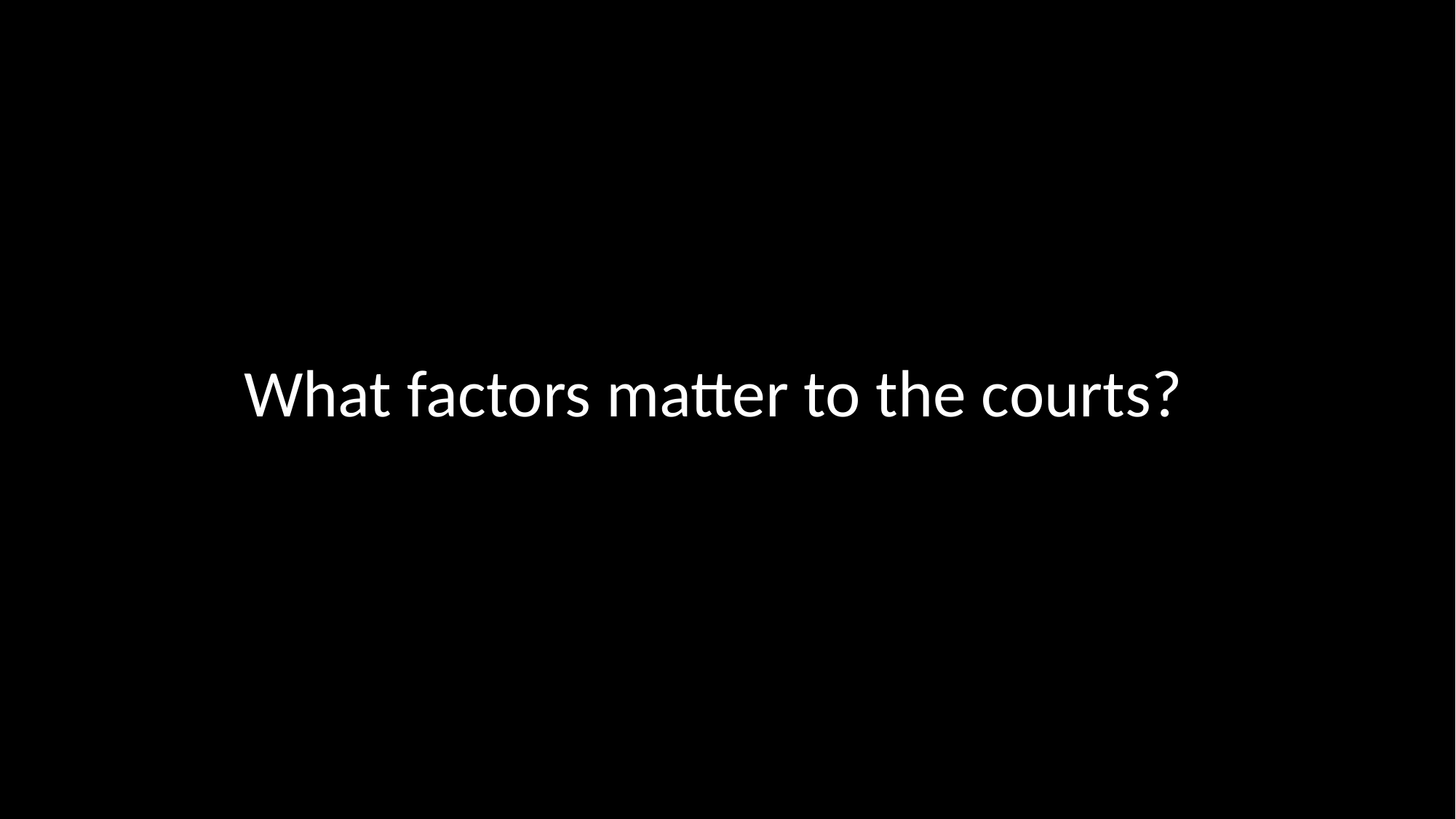

# What factors matter to the courts?